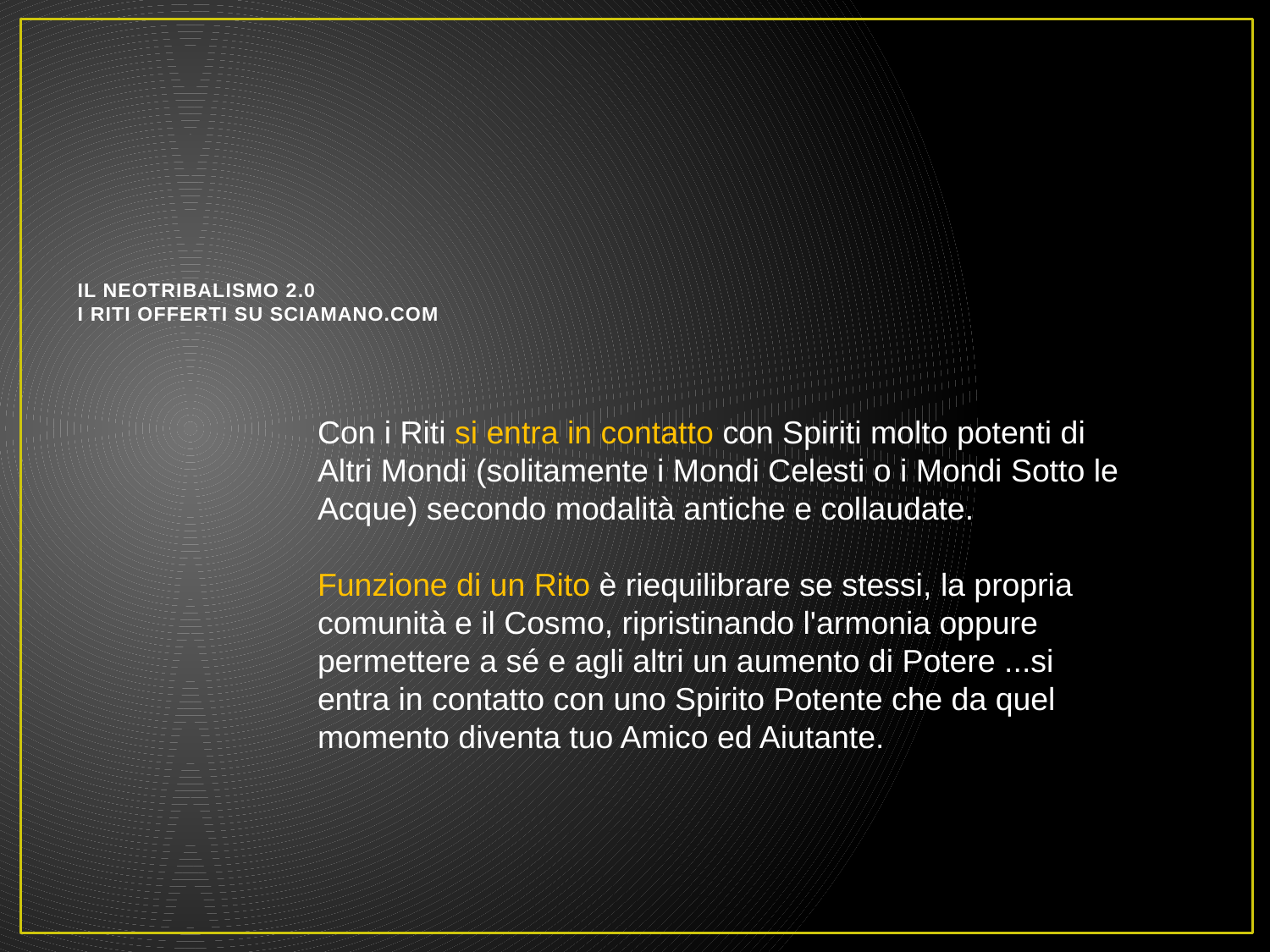

# IL NEOTRIBALISMO 2.0 I RITI OFFERTI SU SCIAMANO.COM
Con i Riti si entra in contatto con Spiriti molto potenti di Altri Mondi (solitamente i Mondi Celesti o i Mondi Sotto le Acque) secondo modalità antiche e collaudate.
Funzione di un Rito è riequilibrare se stessi, la propria comunità e il Cosmo, ripristinando l'armonia oppure permettere a sé e agli altri un aumento di Potere ...si entra in contatto con uno Spirito Potente che da quel momento diventa tuo Amico ed Aiutante.